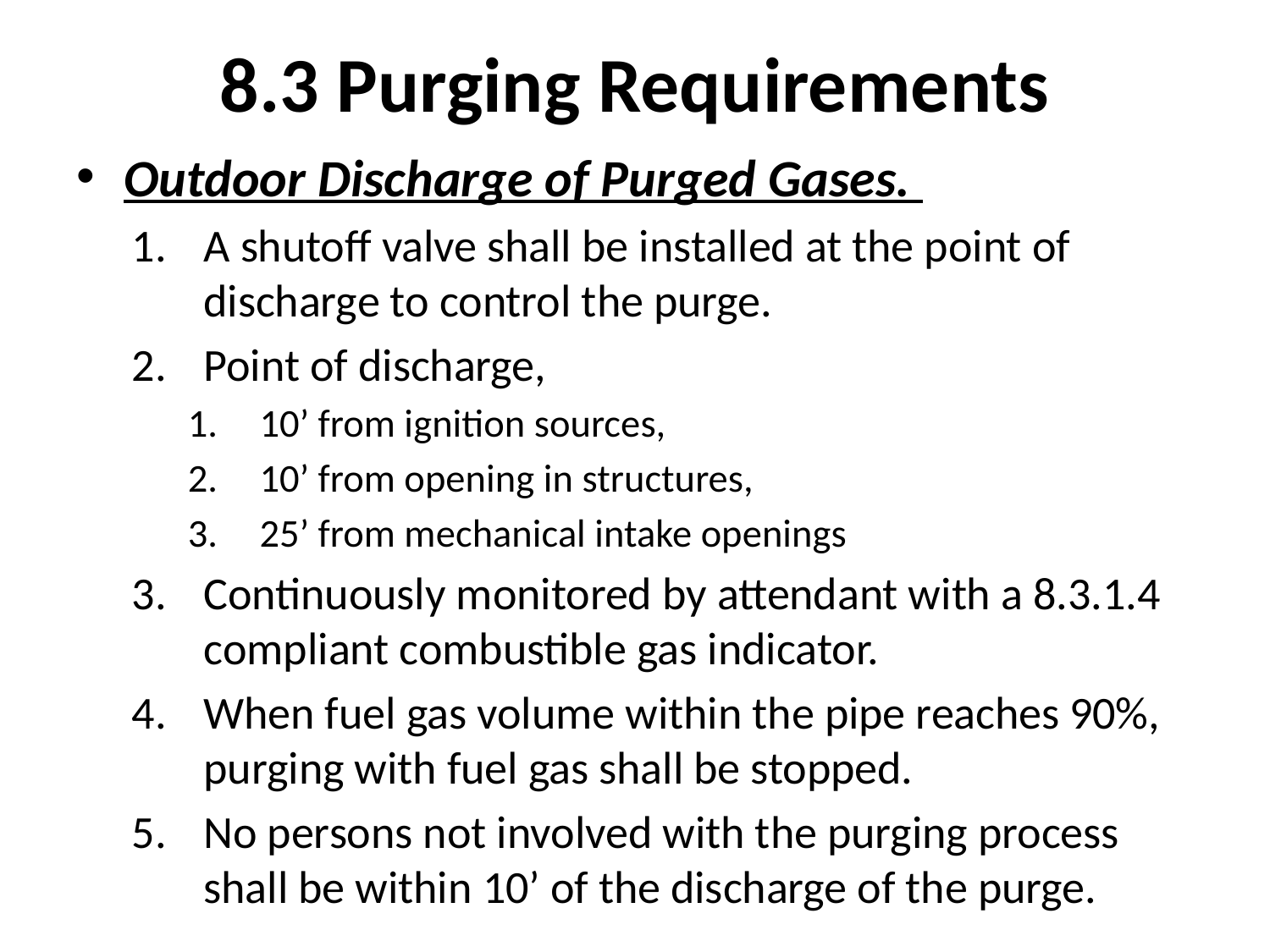

# 8.3 Purging Requirements
Outdoor Discharge of Purged Gases.
A shutoff valve shall be installed at the point of discharge to control the purge.
Point of discharge,
10’ from ignition sources,
10’ from opening in structures,
25’ from mechanical intake openings
Continuously monitored by attendant with a 8.3.1.4 compliant combustible gas indicator.
When fuel gas volume within the pipe reaches 90%, purging with fuel gas shall be stopped.
No persons not involved with the purging process shall be within 10’ of the discharge of the purge.